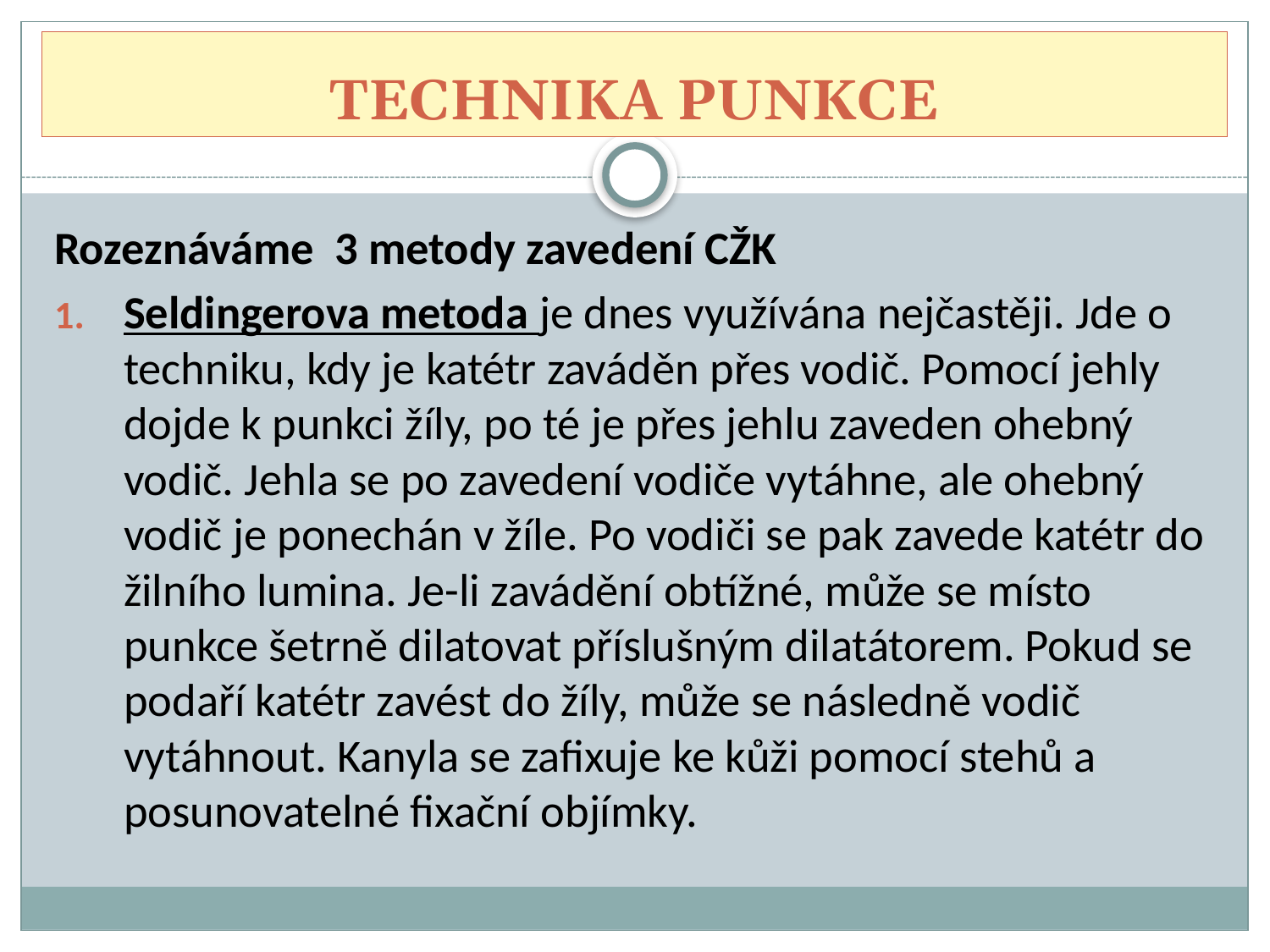

# TECHNIKA PUNKCE
Rozeznáváme  3 metody zavedení CŽK
Seldingerova metoda je dnes využívána nejčastěji. Jde o techniku, kdy je katétr zaváděn přes vodič. Pomocí jehly dojde k punkci žíly, po té je přes jehlu zaveden ohebný vodič. Jehla se po zavedení vodiče vytáhne, ale ohebný vodič je ponechán v žíle. Po vodiči se pak zavede katétr do žilního lumina. Je-li zavádění obtížné, může se místo punkce šetrně dilatovat příslušným dilatátorem. Pokud se podaří katétr zavést do žíly, může se následně vodič vytáhnout. Kanyla se zafixuje ke kůži pomocí stehů a posunovatelné fixační objímky.